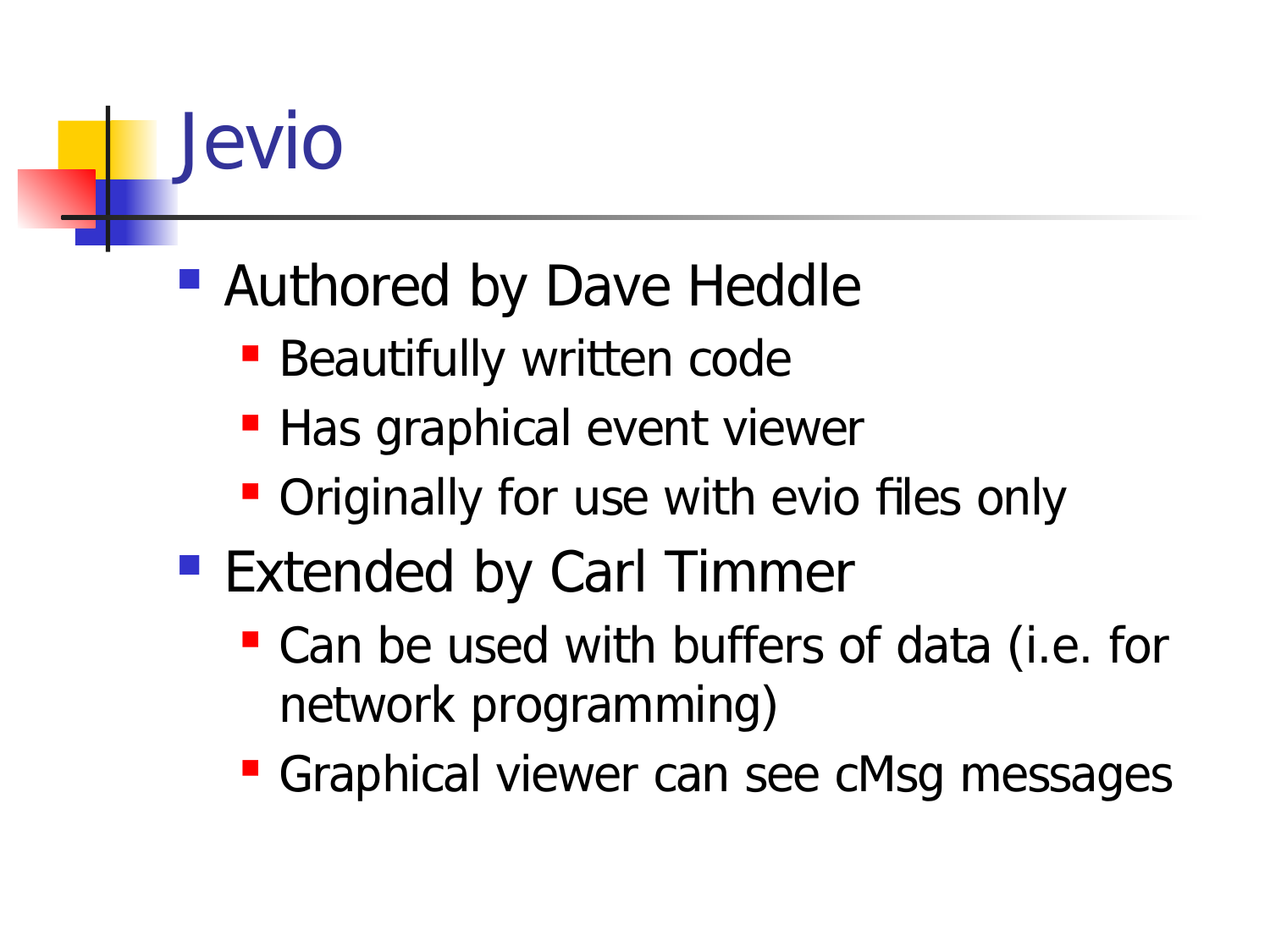

# Jevio
Authored by Dave Heddle
Beautifully written code
Has graphical event viewer
Originally for use with evio files only
Extended by Carl Timmer
Can be used with buffers of data (i.e. for network programming)
Graphical viewer can see cMsg messages